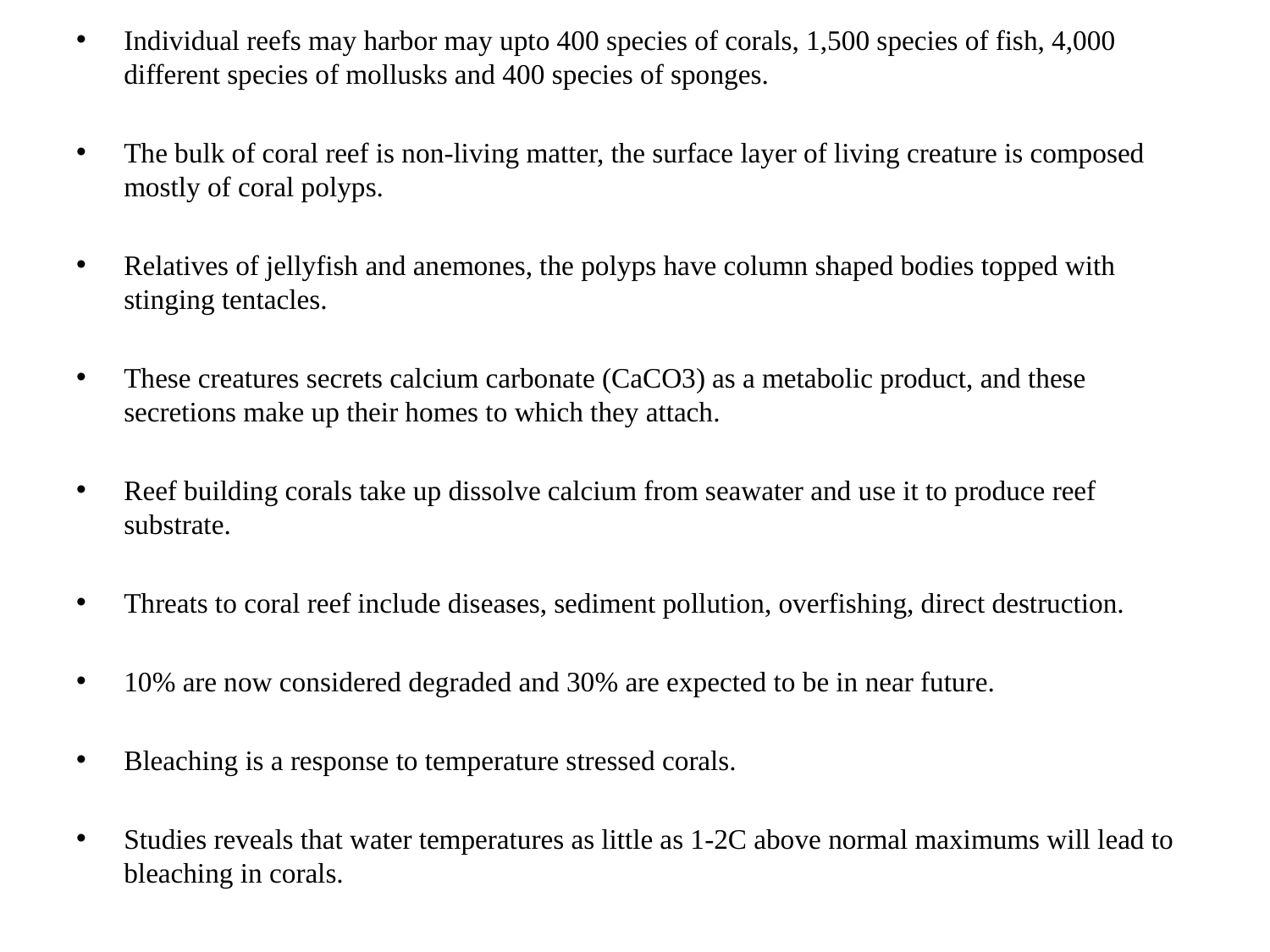

Individual reefs may harbor may upto 400 species of corals, 1,500 species of fish, 4,000 different species of mollusks and 400 species of sponges.

The bulk of coral reef is non-living matter, the surface layer of living creature is composed mostly of coral polyps.

Relatives of jellyfish and anemones, the polyps have column shaped bodies topped with stinging tentacles.

These creatures secrets calcium carbonate (CaCO3) as a metabolic product, and these secretions make up their homes to which they attach.

Reef building corals take up dissolve calcium from seawater and use it to produce reef substrate.

Threats to coral reef include diseases, sediment pollution, overfishing, direct destruction.

10% are now considered degraded and 30% are expected to be in near future.

Bleaching is a response to temperature stressed corals.

Studies reveals that water temperatures as little as 1-2C above normal maximums will lead to bleaching in corals.